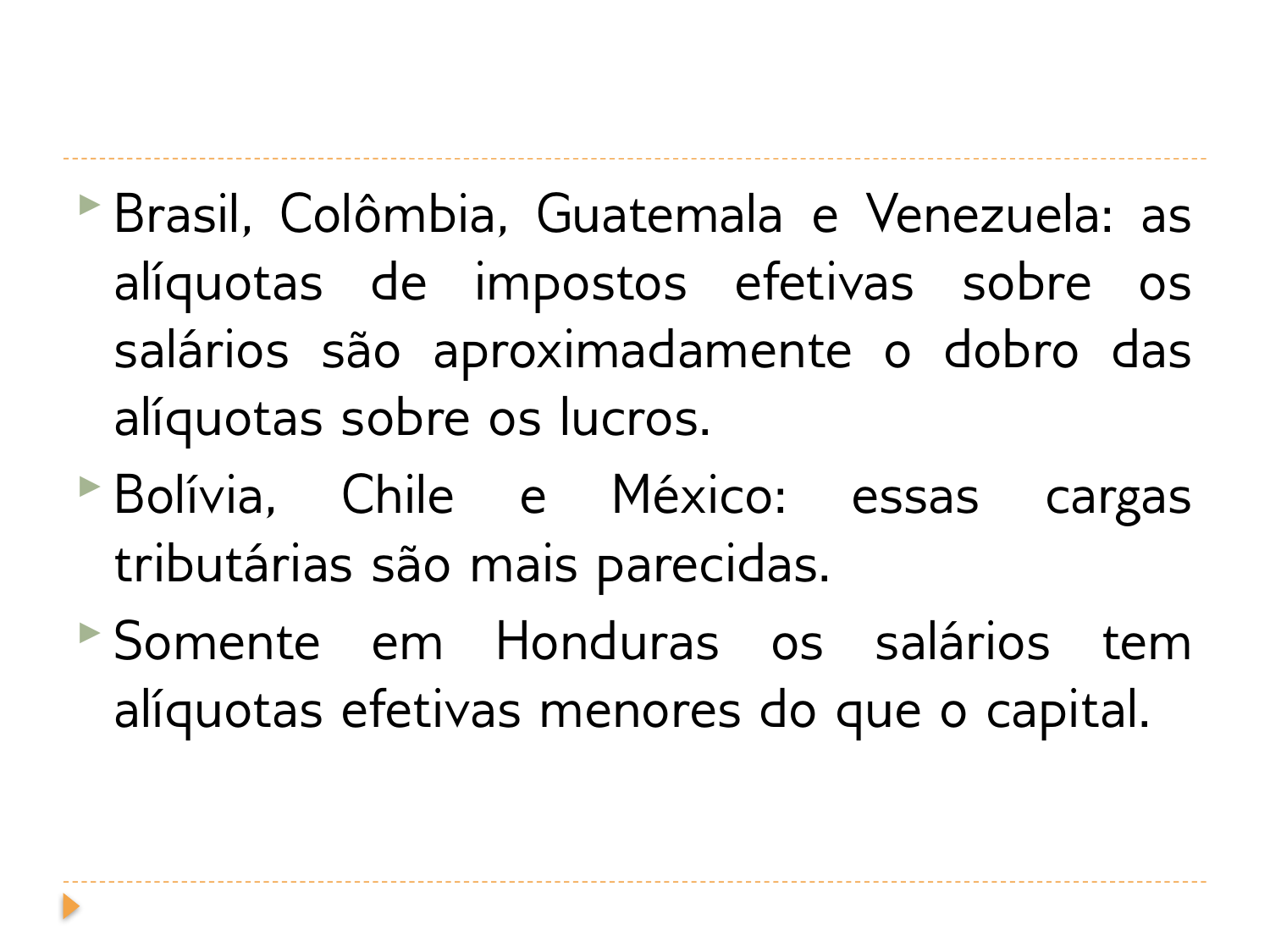

#
Brasil, Colômbia, Guatemala e Venezuela: as alíquotas de impostos efetivas sobre os salários são aproximadamente o dobro das alíquotas sobre os lucros.
Bolívia, Chile e México: essas cargas tributárias são mais parecidas.
Somente em Honduras os salários tem alíquotas efetivas menores do que o capital.